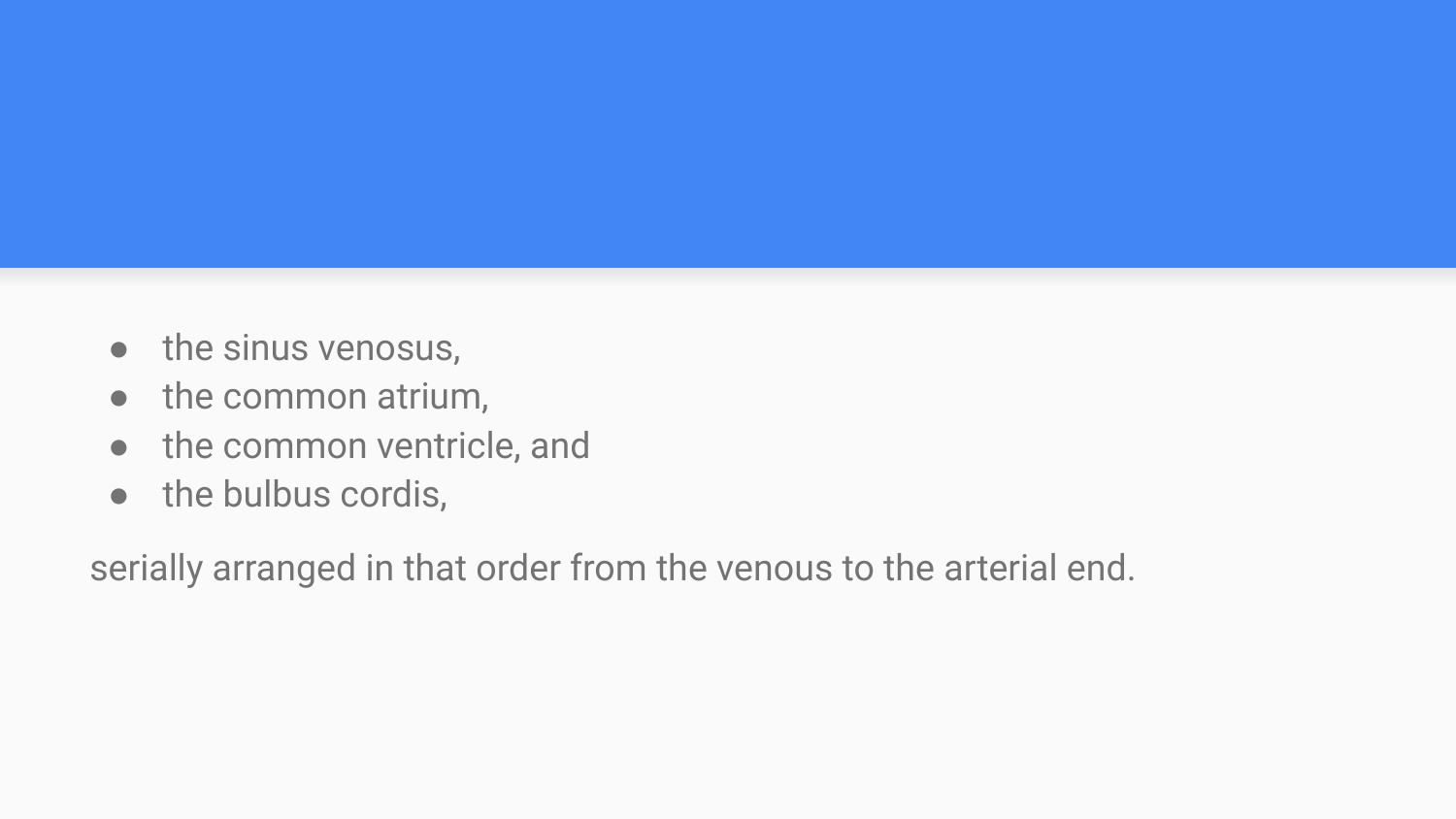

#
the sinus venosus,
the common atrium,
the common ventricle, and
the bulbus cordis,
serially arranged in that order from the venous to the arterial end.